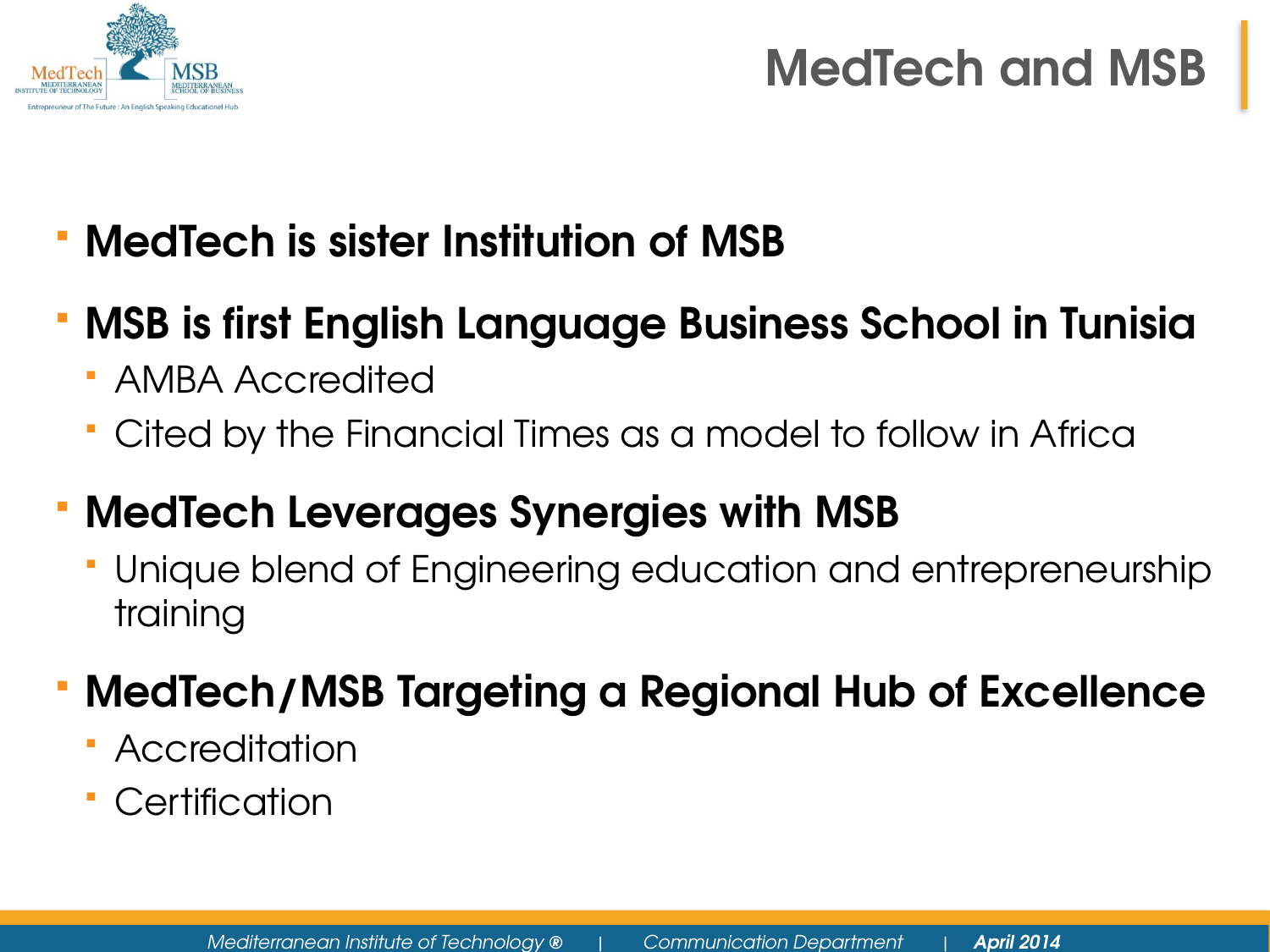

# MedTech and MSB
MedTech is sister Institution of MSB
MSB is first English Language Business School in Tunisia
AMBA Accredited
Cited by the Financial Times as a model to follow in Africa
MedTech Leverages Synergies with MSB
Unique blend of Engineering education and entrepreneurship training
MedTech/MSB Targeting a Regional Hub of Excellence
Accreditation
Certification